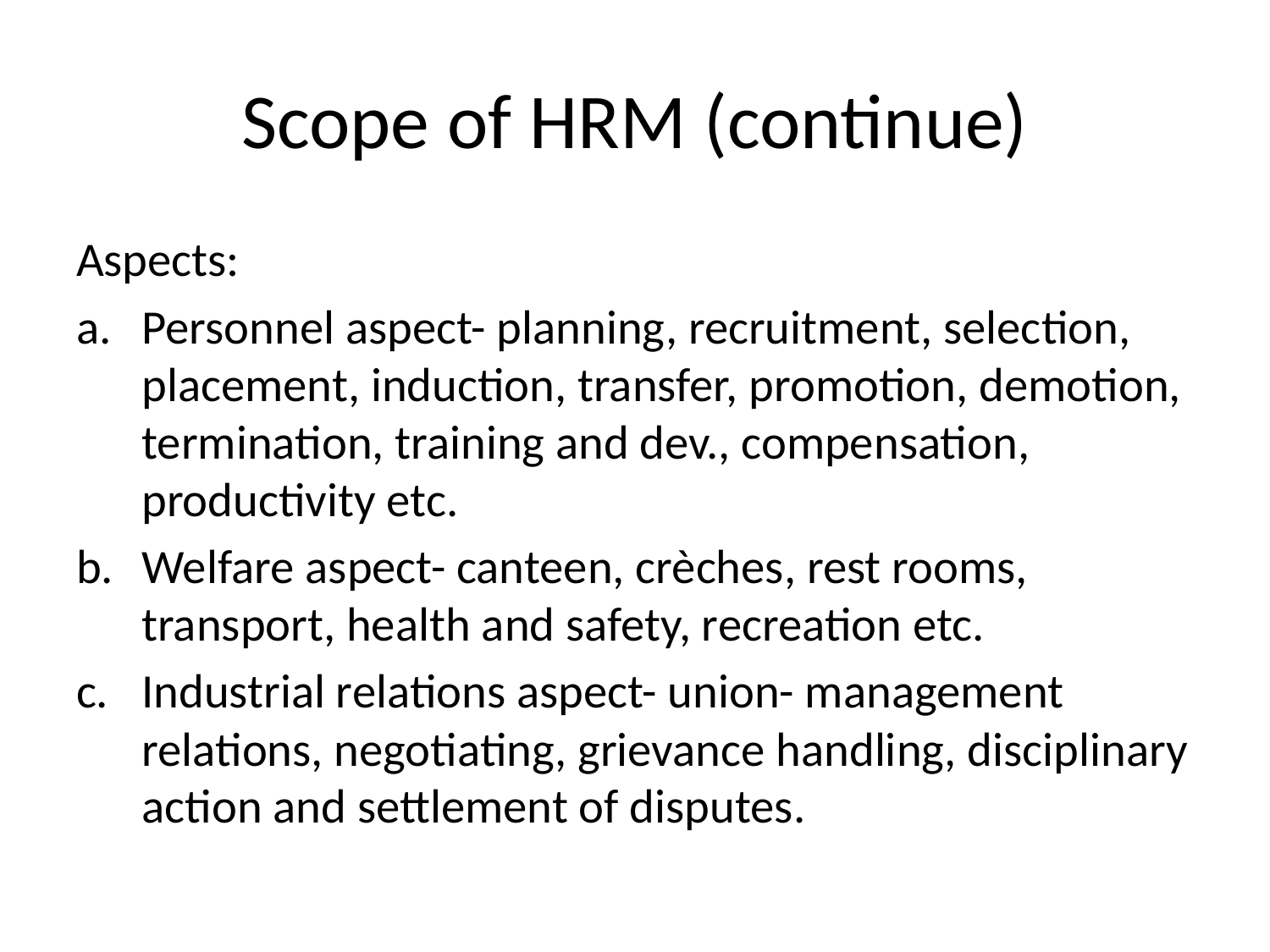

# Scope of HRM (continue)
Aspects:
Personnel aspect- planning, recruitment, selection, placement, induction, transfer, promotion, demotion, termination, training and dev., compensation, productivity etc.
Welfare aspect- canteen, crèches, rest rooms, transport, health and safety, recreation etc.
Industrial relations aspect- union- management relations, negotiating, grievance handling, disciplinary action and settlement of disputes.